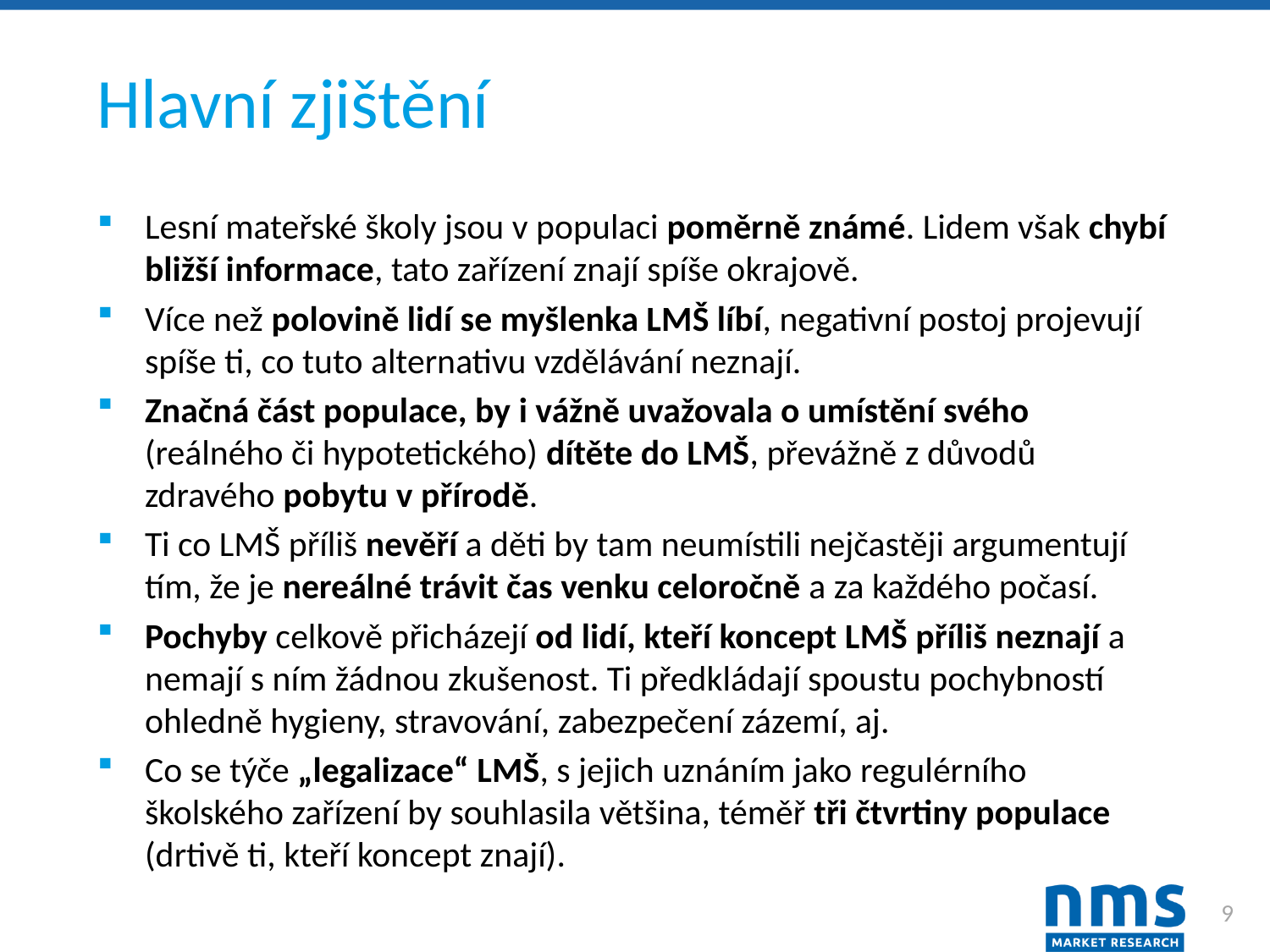

# Hlavní zjištění
Lesní mateřské školy jsou v populaci poměrně známé. Lidem však chybí bližší informace, tato zařízení znají spíše okrajově.
Více než polovině lidí se myšlenka LMŠ líbí, negativní postoj projevují spíše ti, co tuto alternativu vzdělávání neznají.
Značná část populace, by i vážně uvažovala o umístění svého (reálného či hypotetického) dítěte do LMŠ, převážně z důvodů zdravého pobytu v přírodě.
Ti co LMŠ příliš nevěří a děti by tam neumístili nejčastěji argumentují tím, že je nereálné trávit čas venku celoročně a za každého počasí.
Pochyby celkově přicházejí od lidí, kteří koncept LMŠ příliš neznají a nemají s ním žádnou zkušenost. Ti předkládají spoustu pochybností ohledně hygieny, stravování, zabezpečení zázemí, aj.
Co se týče „legalizace“ LMŠ, s jejich uznáním jako regulérního školského zařízení by souhlasila většina, téměř tři čtvrtiny populace (drtivě ti, kteří koncept znají).
9